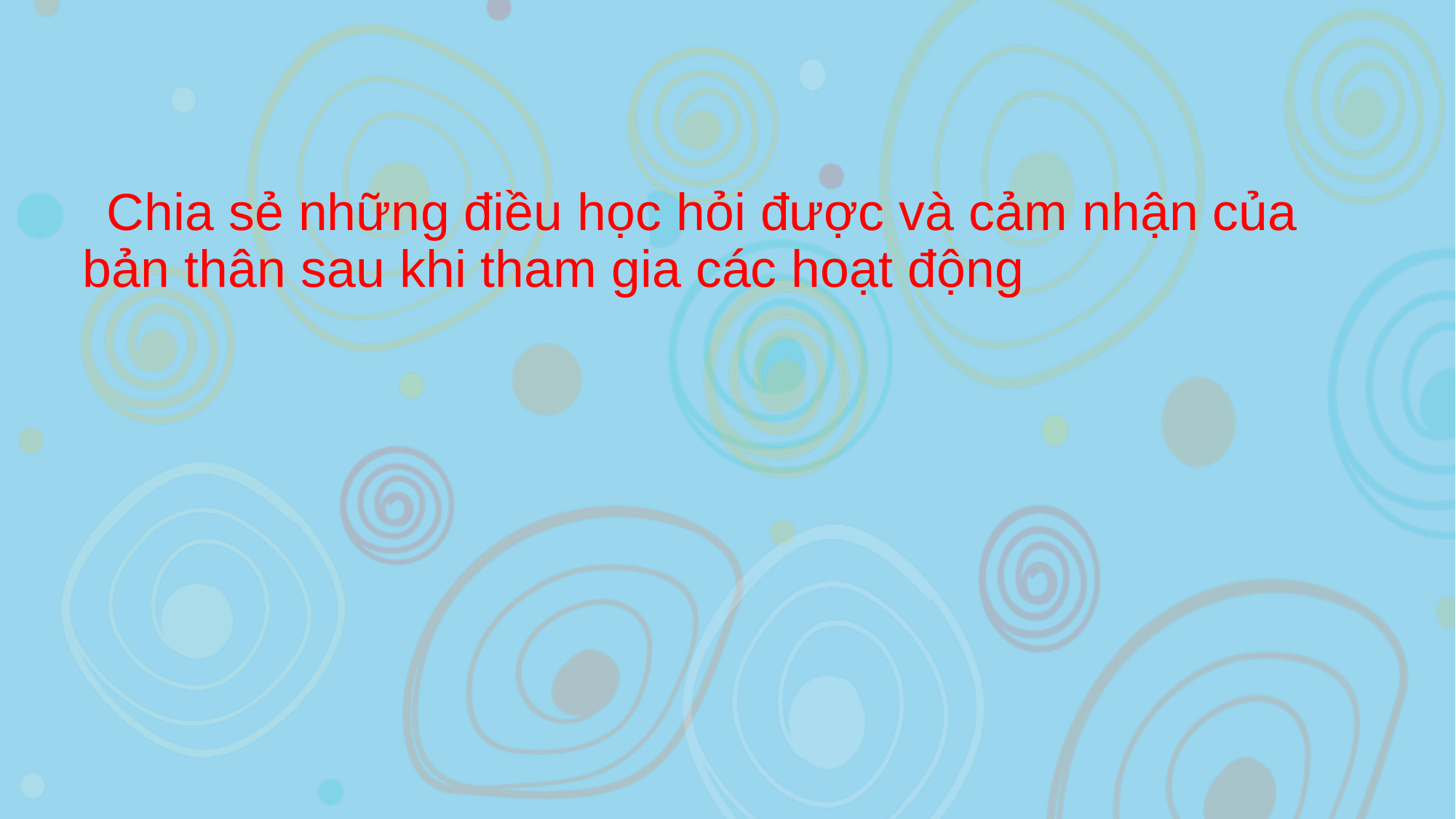

# Chia sẻ những điều học hỏi được và cảm nhận của bản thân sau khi tham gia các hoạt động